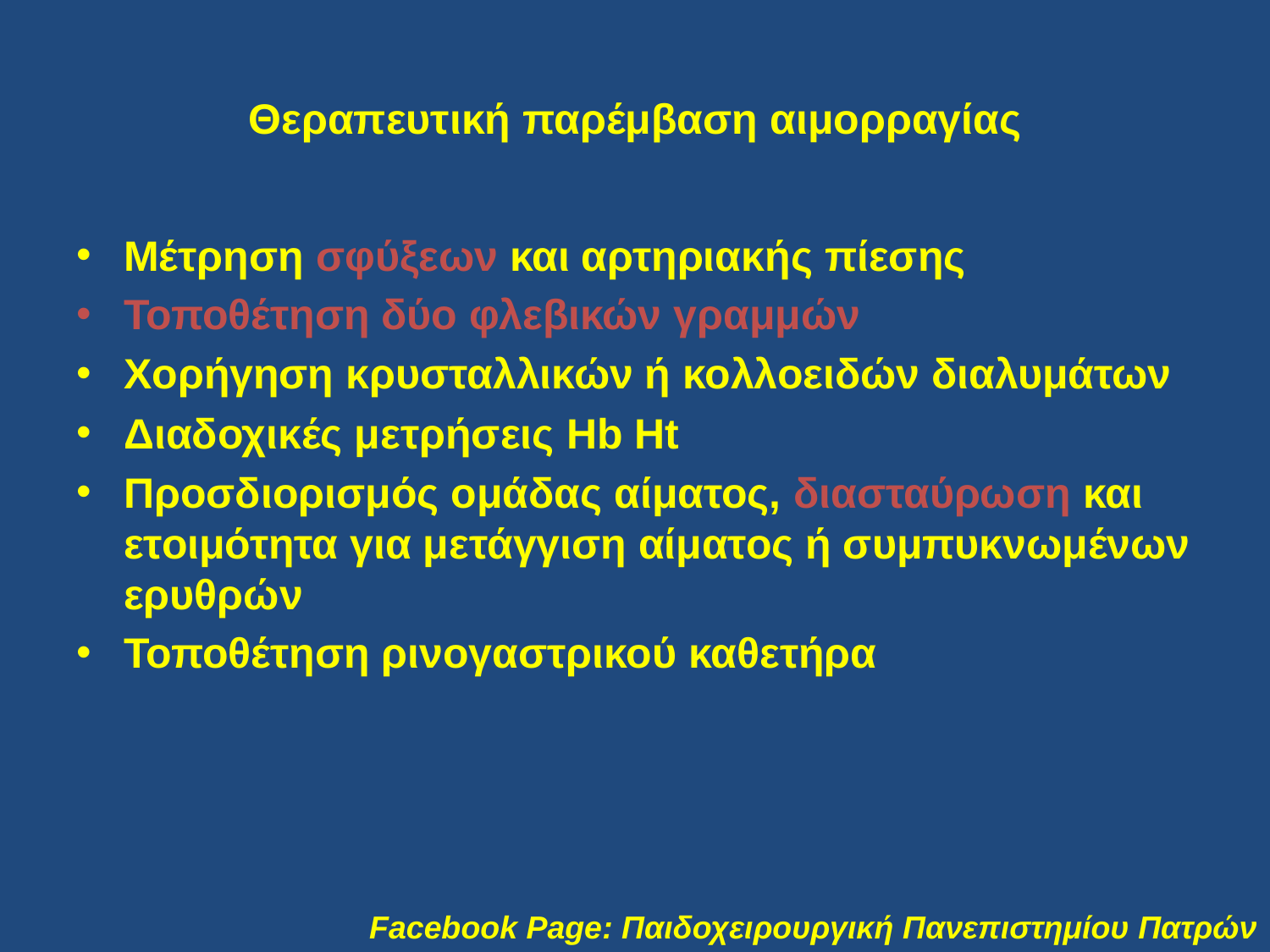

# Θεραπευτική παρέμβαση αιμορραγίας
Μέτρηση σφύξεων και αρτηριακής πίεσης
Τοποθέτηση δύο φλεβικών γραμμών
Χορήγηση κρυσταλλικών ή κολλοειδών διαλυμάτων
Διαδοχικές μετρήσεις Hb Ht
Προσδιορισμός ομάδας αίματος, διασταύρωση και ετοιμότητα για μετάγγιση αίματος ή συμπυκνωμένων ερυθρών
Τοποθέτηση ρινογαστρικού καθετήρα
Facebook Page: Παιδοχειρουργική Πανεπιστημίου Πατρών